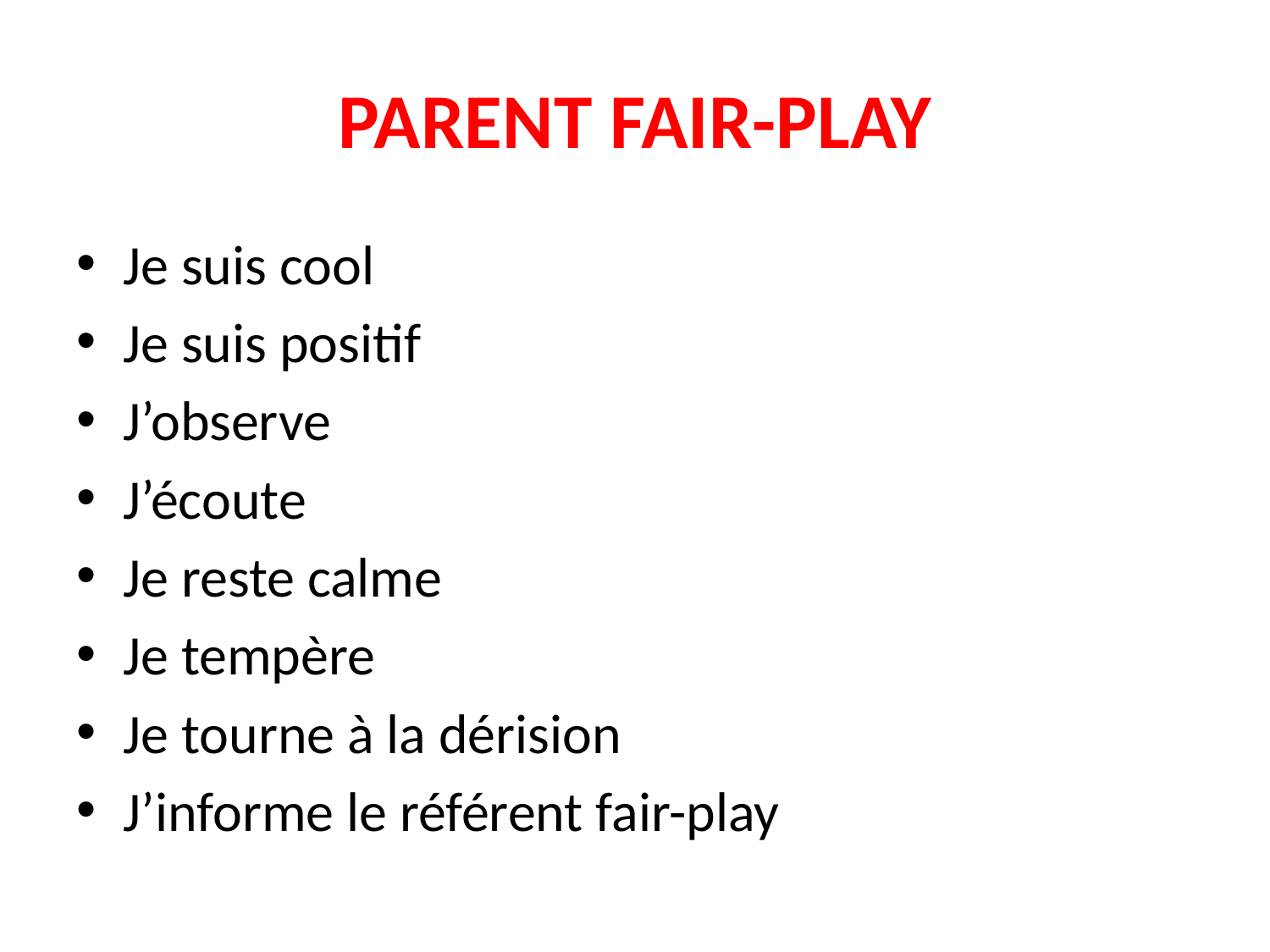

# PARENT FAIR-PLAY
Je suis cool
Je suis positif
J’observe
J’écoute
Je reste calme
Je tempère
Je tourne à la dérision
J’informe le référent fair-play